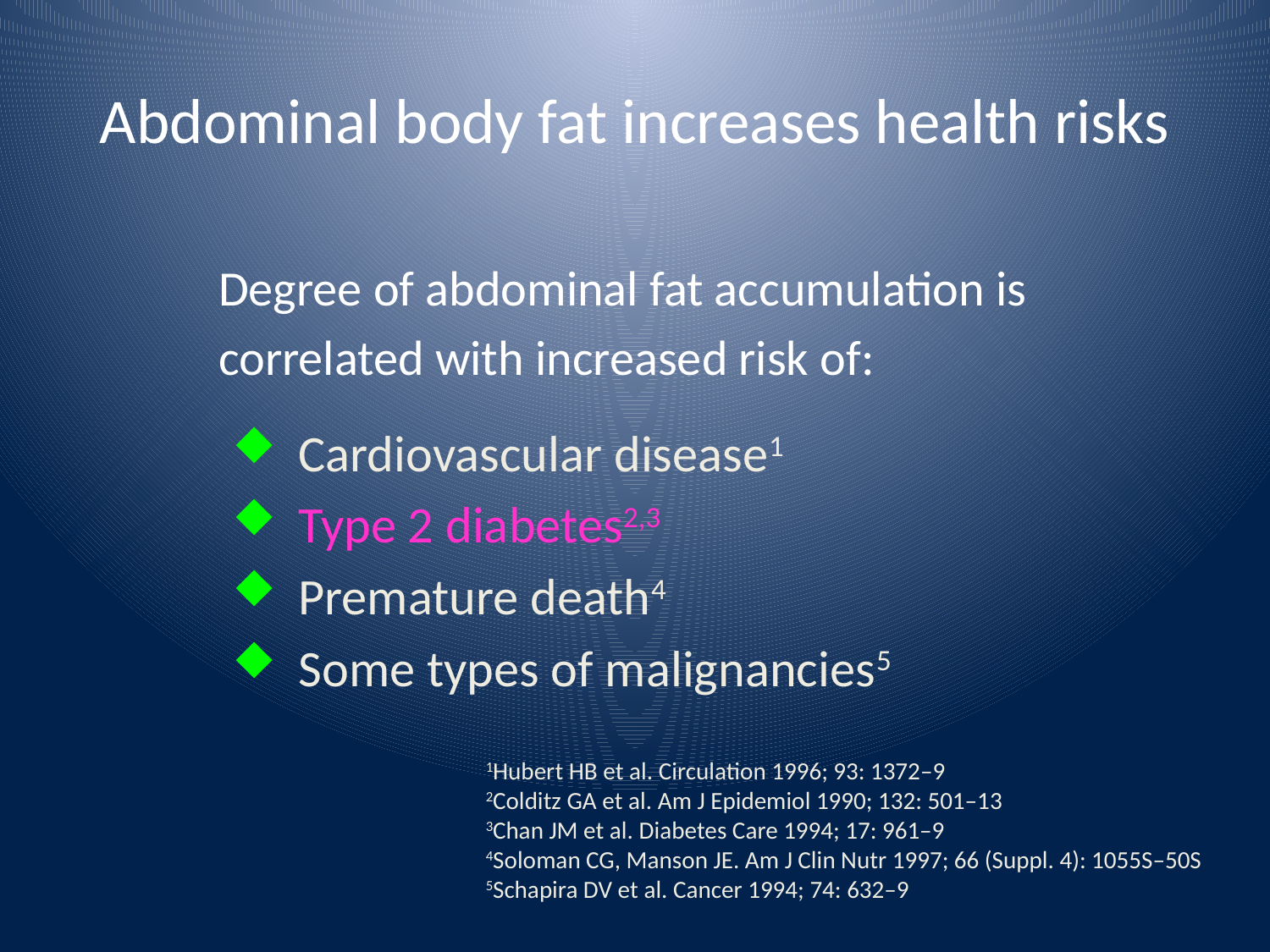

Abdominal body fat increases health risks
Degree of abdominal fat accumulation is
correlated with increased risk of:
Cardiovascular disease1
Type 2 diabetes2,3
Premature death4
Some types of malignancies5
1Hubert HB et al. Circulation 1996; 93: 1372–9
2Colditz GA et al. Am J Epidemiol 1990; 132: 501–13
3Chan JM et al. Diabetes Care 1994; 17: 961–9
4Soloman CG, Manson JE. Am J Clin Nutr 1997; 66 (Suppl. 4): 1055S–50S
5Schapira DV et al. Cancer 1994; 74: 632–9